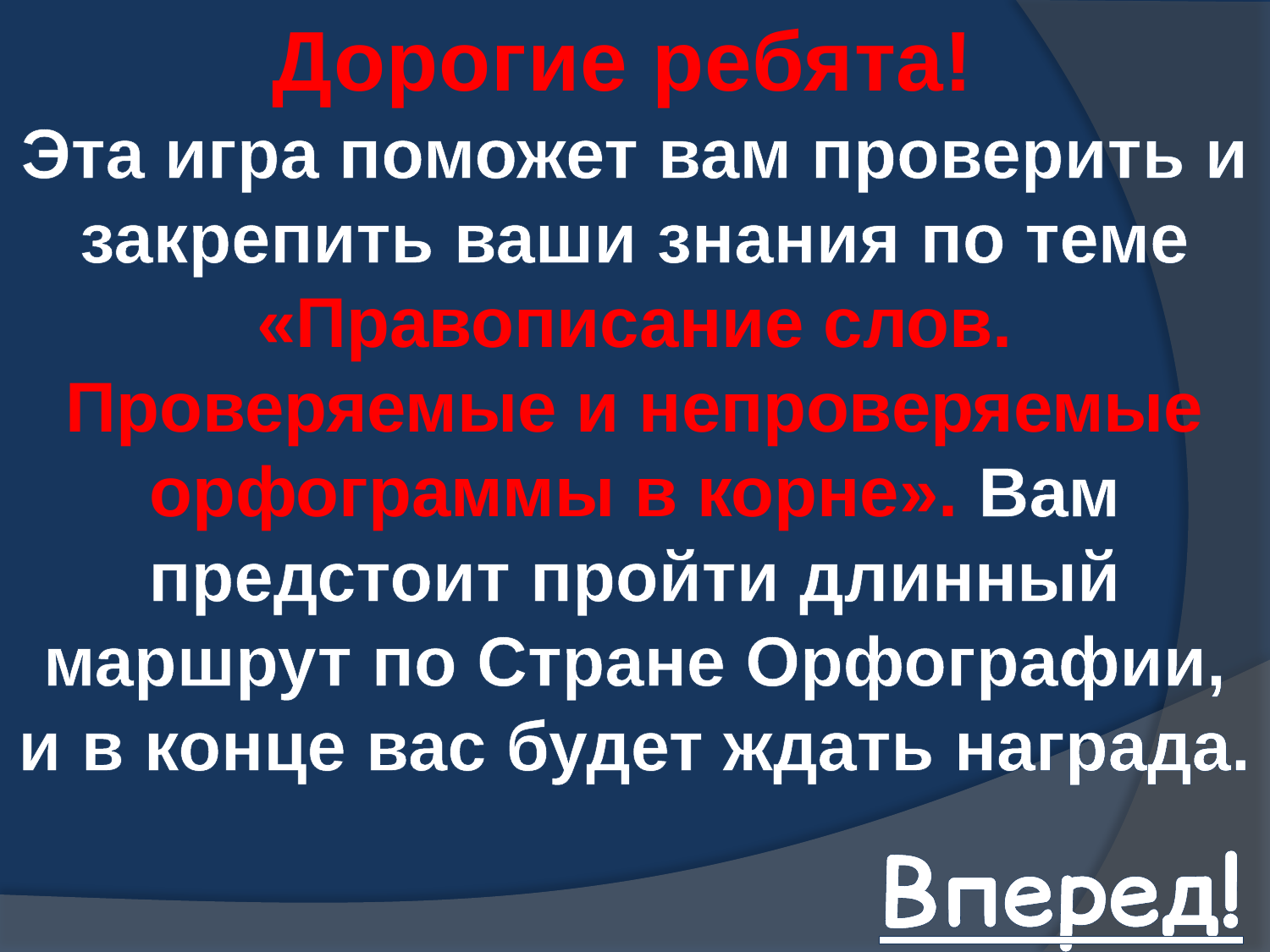

Дорогие ребята!
Эта игра поможет вам проверить и закрепить ваши знания по теме «Правописание слов. Проверяемые и непроверяемые орфограммы в корне». Вам предстоит пройти длинный маршрут по Стране Орфографии, и в конце вас будет ждать награда.
Вперед!